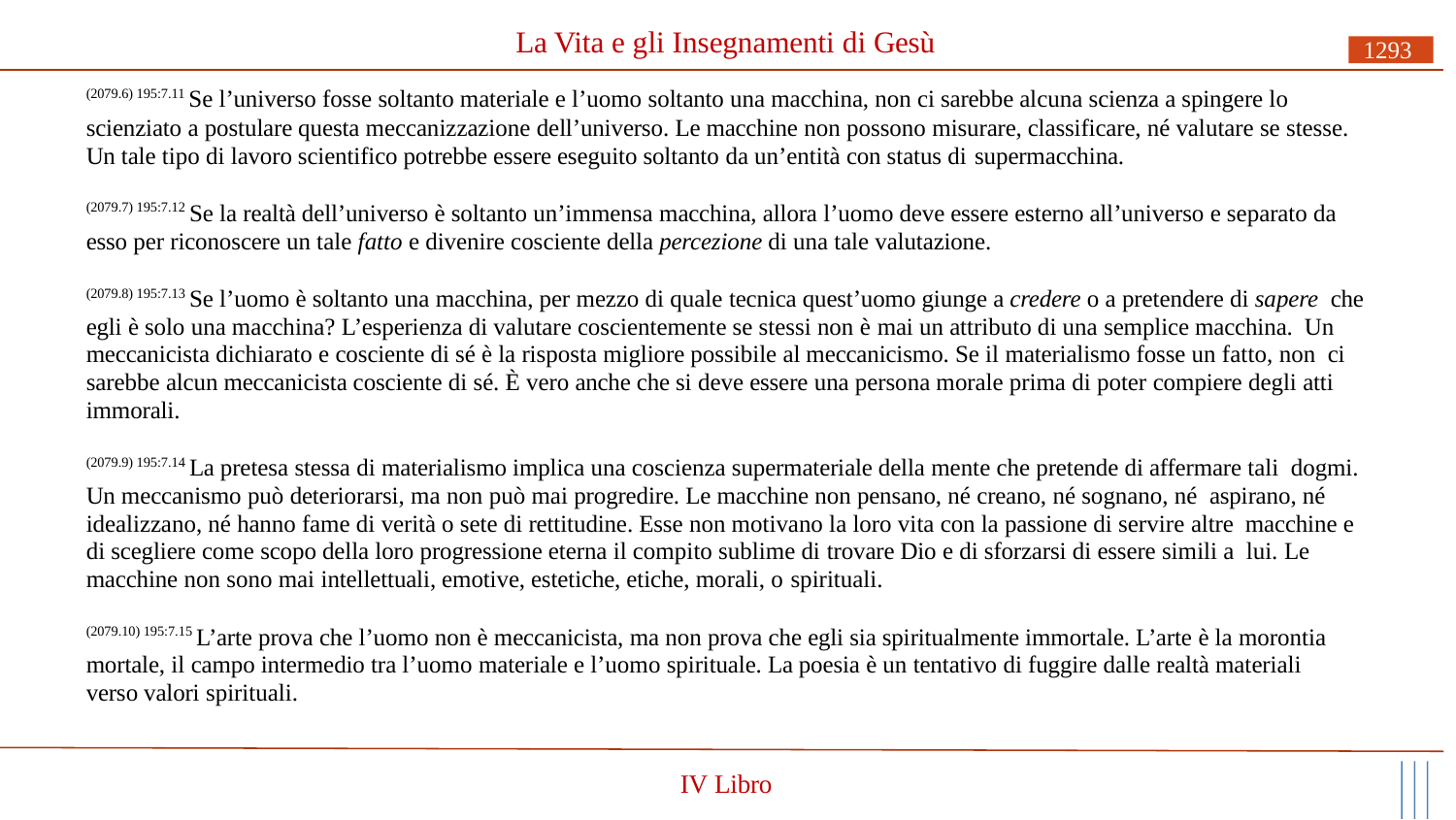

# La Vita e gli Insegnamenti di Gesù
1293

(2079.6) 195:7.11 Se l’universo fosse soltanto materiale e l’uomo soltanto una macchina, non ci sarebbe alcuna scienza a spingere lo
scienziato a postulare questa meccanizzazione dell’universo. Le macchine non possono misurare, classificare, né valutare se stesse.  Un tale tipo di lavoro scientifico potrebbe essere eseguito soltanto da un’entità con status di supermacchina.

(2079.7) 195:7.12 Se la realtà dell’universo è soltanto un’immensa macchina, allora l’uomo deve essere esterno all’universo e separato da  esso per riconoscere un tale fatto e divenire cosciente della percezione di una tale valutazione.

(2079.8) 195:7.13 Se l’uomo è soltanto una macchina, per mezzo di quale tecnica quest’uomo giunge a credere o a pretendere di sapere  che egli è solo una macchina? L’esperienza di valutare coscientemente se stessi non è mai un attributo di una semplice macchina.  Un meccanicista dichiarato e cosciente di sé è la risposta migliore possibile al meccanicismo. Se il materialismo fosse un fatto, non  ci sarebbe alcun meccanicista cosciente di sé. È vero anche che si deve essere una persona morale prima di poter compiere degli atti  immorali.

(2079.9) 195:7.14 La pretesa stessa di materialismo implica una coscienza supermateriale della mente che pretende di affermare tali  dogmi. Un meccanismo può deteriorarsi, ma non può mai progredire. Le macchine non pensano, né creano, né sognano, né  aspirano, né idealizzano, né hanno fame di verità o sete di rettitudine. Esse non motivano la loro vita con la passione di servire altre  macchine e di scegliere come scopo della loro progressione eterna il compito sublime di trovare Dio e di sforzarsi di essere simili a  lui. Le macchine non sono mai intellettuali, emotive, estetiche, etiche, morali, o spirituali.

(2079.10) 195:7.15 L’arte prova che l’uomo non è meccanicista, ma non prova che egli sia spiritualmente immortale. L’arte è la morontia  mortale, il campo intermedio tra l’uomo materiale e l’uomo spirituale. La poesia è un tentativo di fuggire dalle realtà materiali  verso valori spirituali.

IV Libro